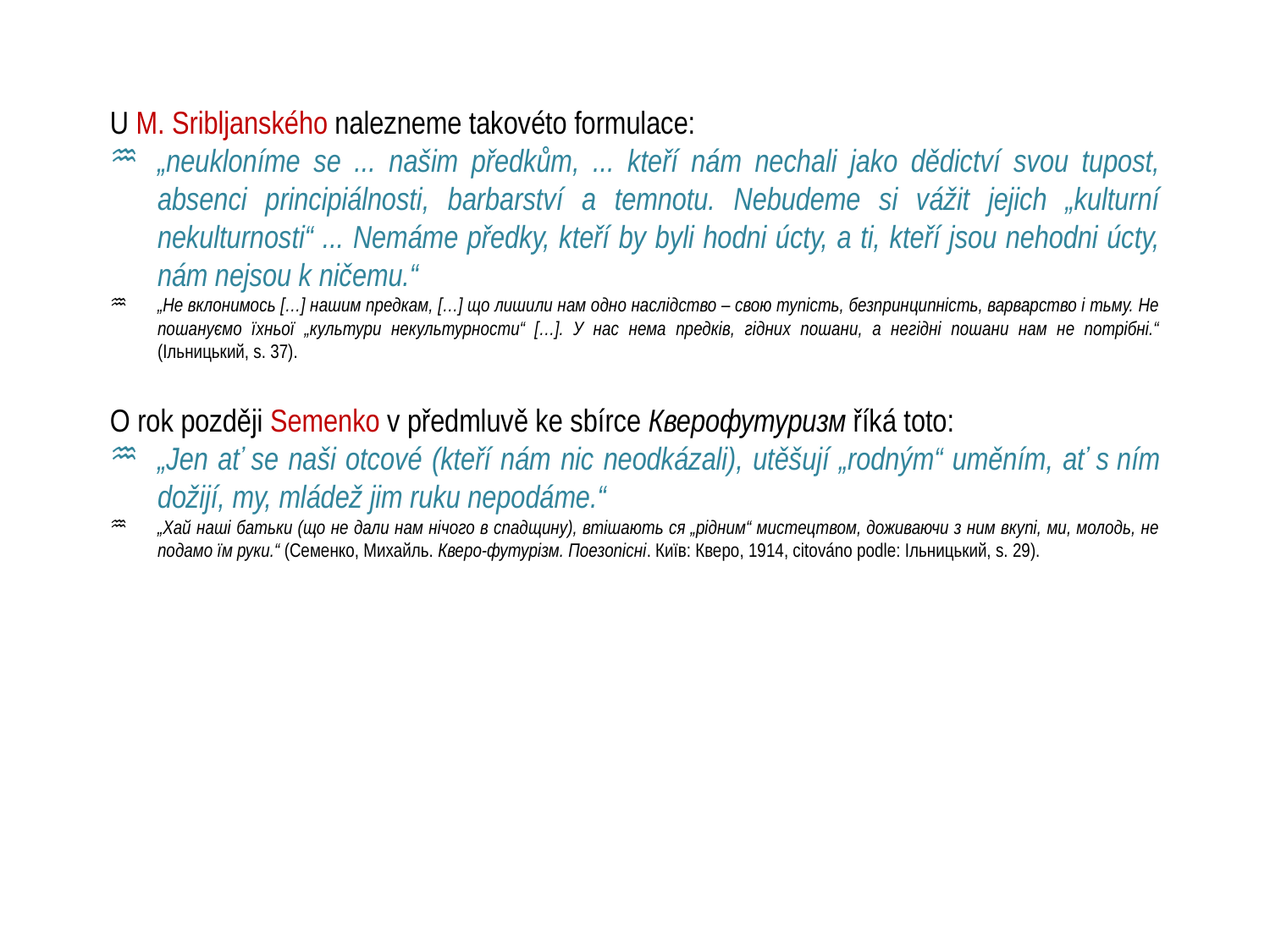

U M. Sribljanského nalezneme takovéto formulace:
„neukloníme se ... našim předkům, ... kteří nám nechali jako dědictví svou tupost, absenci principiálnosti, barbarství a temnotu. Nebudeme si vážit jejich „kulturní nekulturnosti“ ... Nemáme předky, kteří by byli hodni úcty, a ti, kteří jsou nehodni úcty, nám nejsou k ničemu.“
„Не вклонимось […] нашим предкам, […] що лишили нам одно наслідство – свою тупість, безпринципність, варварство і тьму. Не пошануємо їхньої „культури некультурности“ […]. У нас нема предків, гідних пошани, а негідні пошани нам не потрібні.“ (Ільницький, s. 37).

O rok později Semenko v předmluvě ke sbírce Кверофутуризм říká toto:
„Jen ať se naši otcové (kteří nám nic neodkázali), utěšují „rodným“ uměním, ať s ním dožijí, my, mládež jim ruku nepodáme.“
„Хай наші батьки (що не дали нам нічого в спадщину), втішають ся „рідним“ мистецтвом, доживаючи з ним вкупі, ми, молодь, не подамо їм руки.“ (Семенко, Михайль. Кверо-футурізм. Πоезопісні. Київ: Кверо, 1914, citováno podle: Ільницький, s. 29).